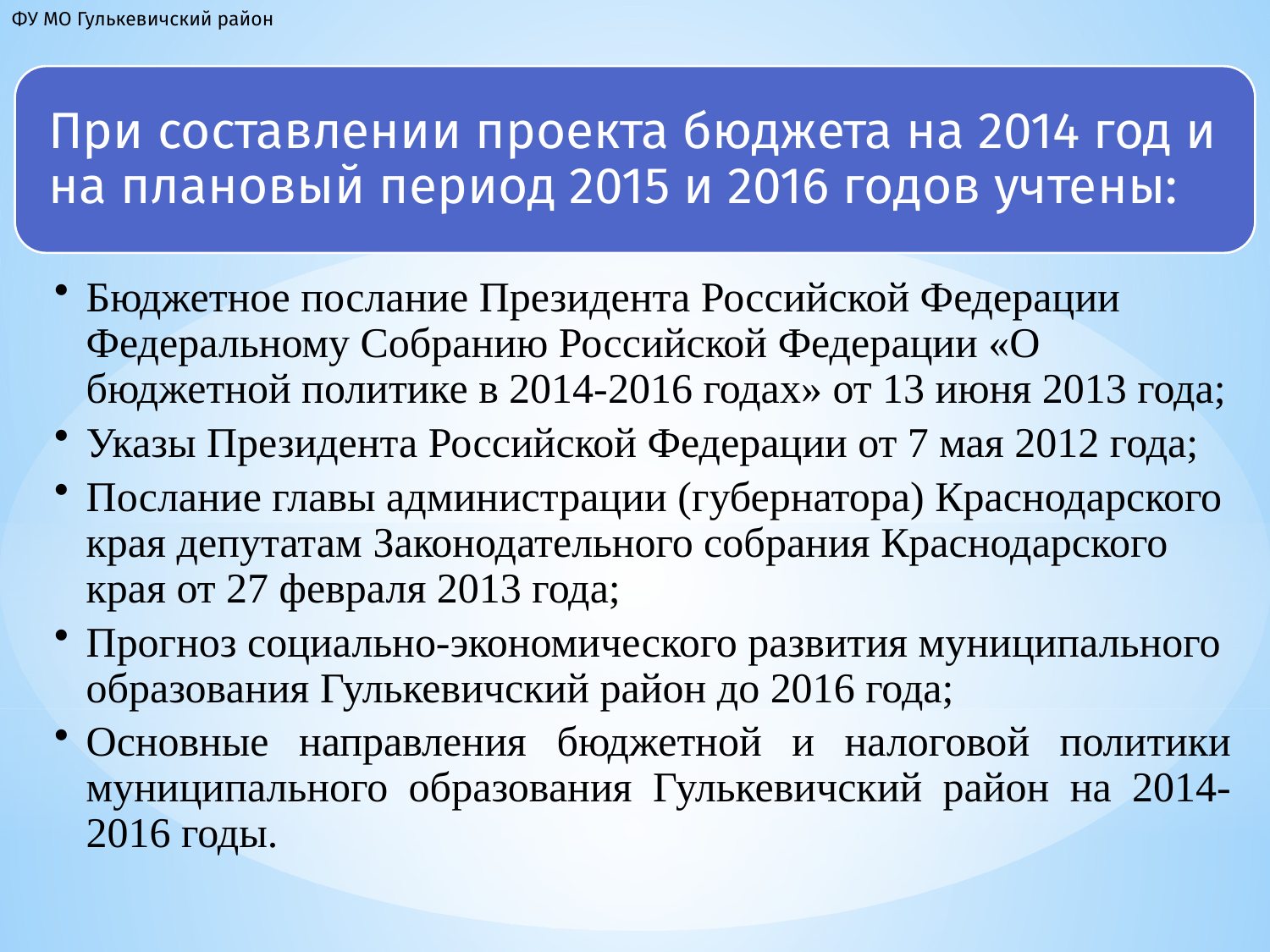

ФУ МО Гулькевичский район
При составлении проекта бюджета на 2014 год и на плановый период 2015 и 2016 годов учтены:
Бюджетное послание Президента Российской Федерации Федеральному Собранию Российской Федерации «О бюджетной политике в 2014-2016 годах» от 13 июня 2013 года;
Указы Президента Российской Федерации от 7 мая 2012 года;
Послание главы администрации (губернатора) Краснодарского края депутатам Законодательного собрания Краснодарского края от 27 февраля 2013 года;
Прогноз социально-экономического развития муниципального образования Гулькевичский район до 2016 года;
Основные направления бюджетной и налоговой политики муниципального образования Гулькевичский район на 2014-2016 годы.